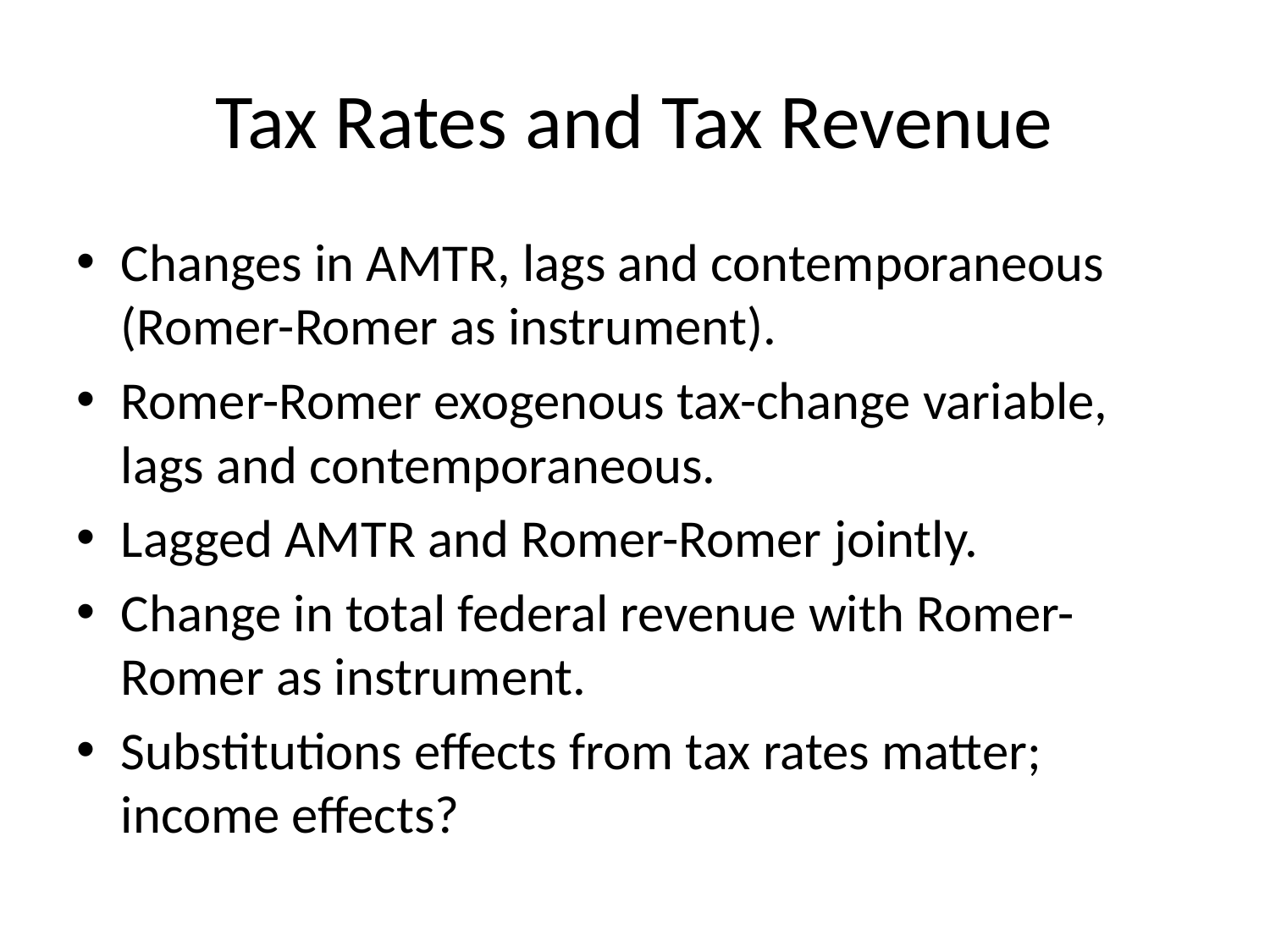

# Tax Rates and Tax Revenue
Changes in AMTR, lags and contemporaneous (Romer-Romer as instrument).
Romer-Romer exogenous tax-change variable, lags and contemporaneous.
Lagged AMTR and Romer-Romer jointly.
Change in total federal revenue with Romer-Romer as instrument.
Substitutions effects from tax rates matter; income effects?